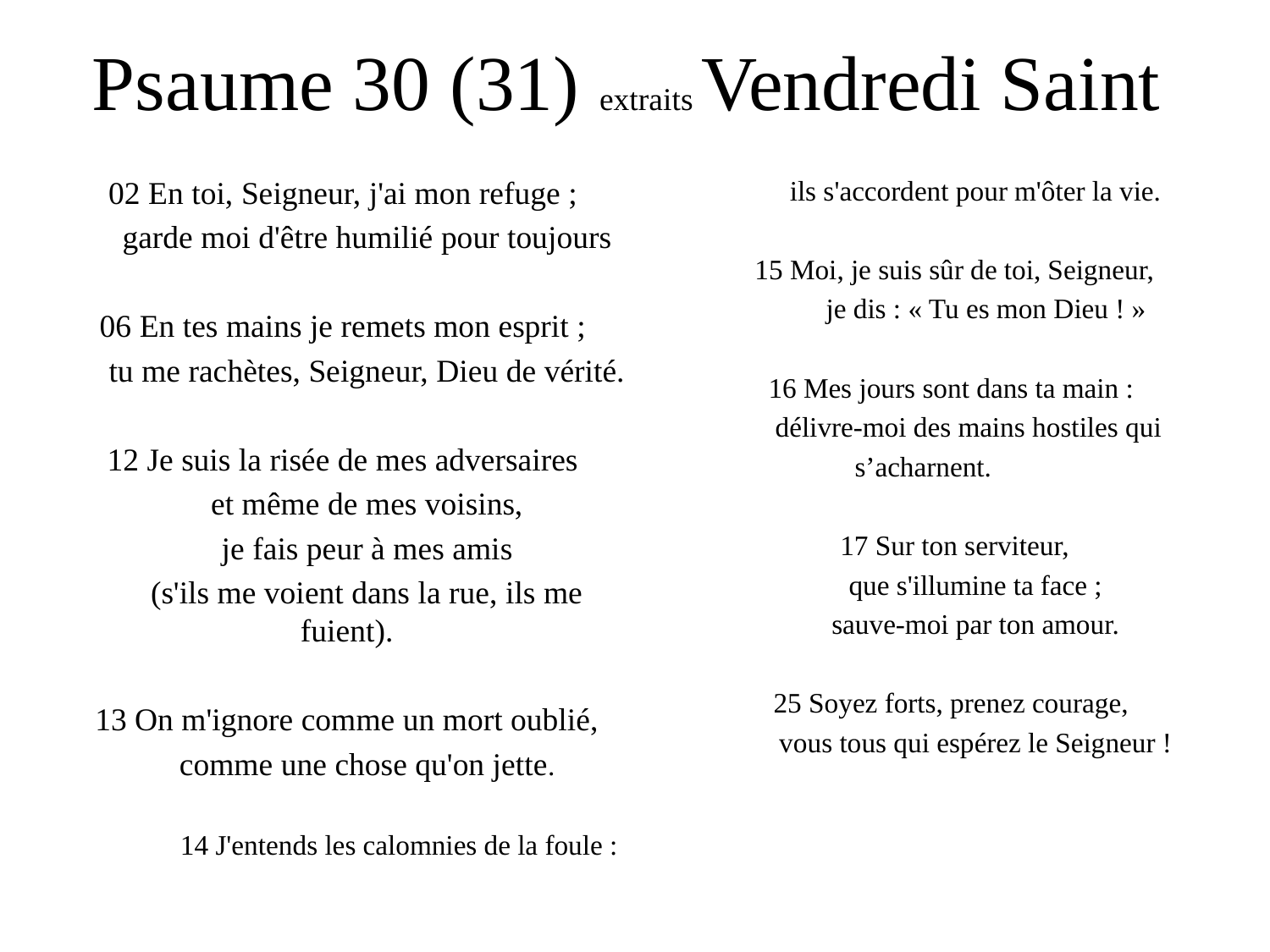

# Psaume 30 (31) extraits Vendredi Saint
02 En toi, Seigneur, j'ai mon refuge ;
     garde moi d'être humilié pour toujours

06 En tes mains je remets mon esprit ;
     tu me rachètes, Seigneur, Dieu de vérité.

12 Je suis la risée de mes adversaires
     et même de mes voisins,
     je fais peur à mes amis
     (s'ils me voient dans la rue, ils me fuient).

13 On m'ignore comme un mort oublié,
     comme une chose qu'on jette.

               14 J'entends les calomnies de la foule :
                    ils s'accordent pour m'ôter la vie.

              15 Moi, je suis sûr de toi, Seigneur,
                        je dis : « Tu es mon Dieu ! »

              16 Mes jours sont dans ta main :
                  délivre-moi des mains hostiles qui
                  s’acharnent.

               17 Sur ton serviteur,
                    que s'illumine ta face ;
                     sauve-moi par ton amour.

              25 Soyez forts, prenez courage,
                    vous tous qui espérez le Seigneur !